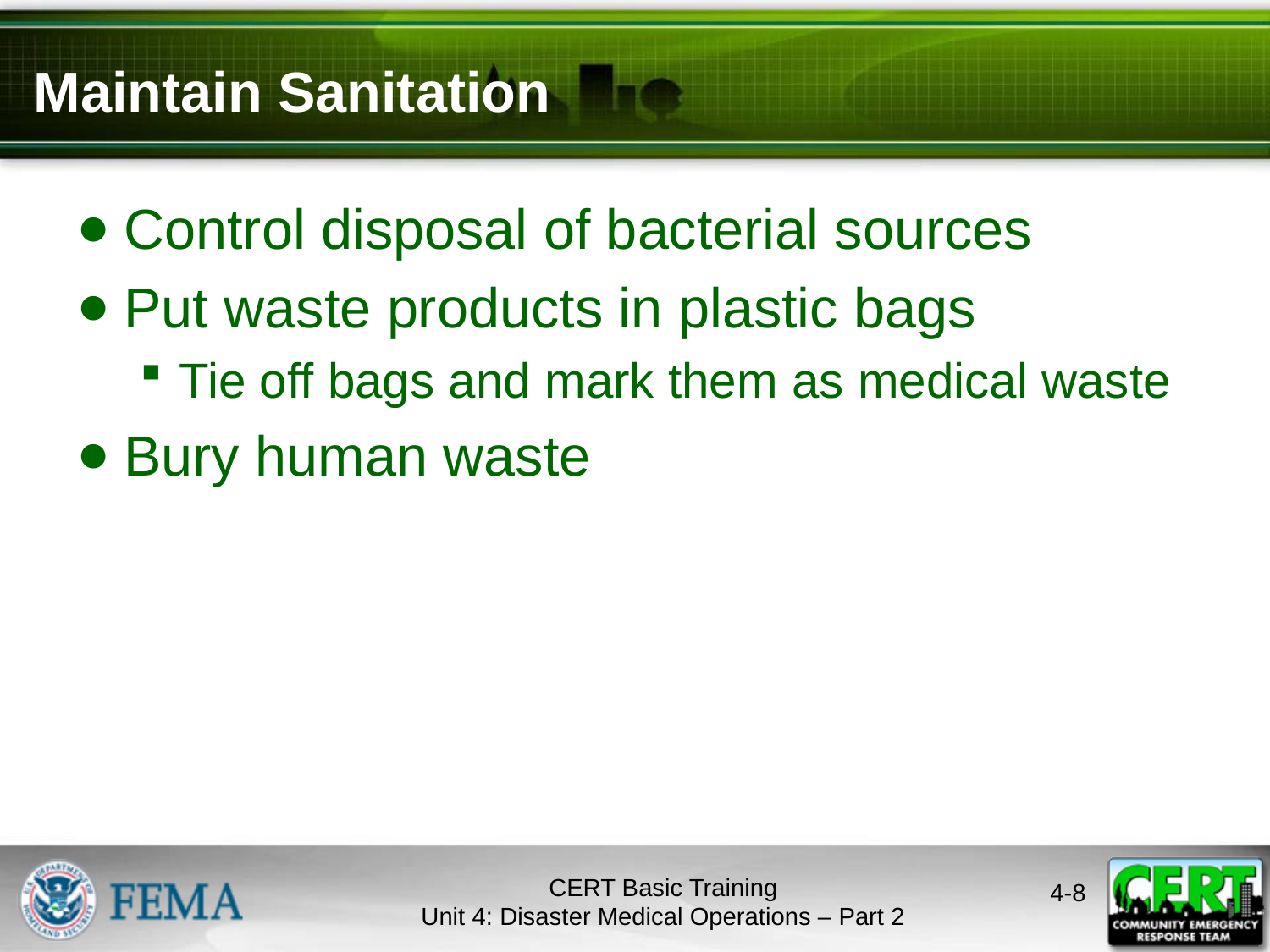

# Maintain Sanitation

Control disposal of bacterial sources
Put waste products in plastic bags
Tie off bags and mark them as medical waste
Bury human waste

CERT Basic Training
Unit 4: Disaster Medical Operations – Part 2
4-8